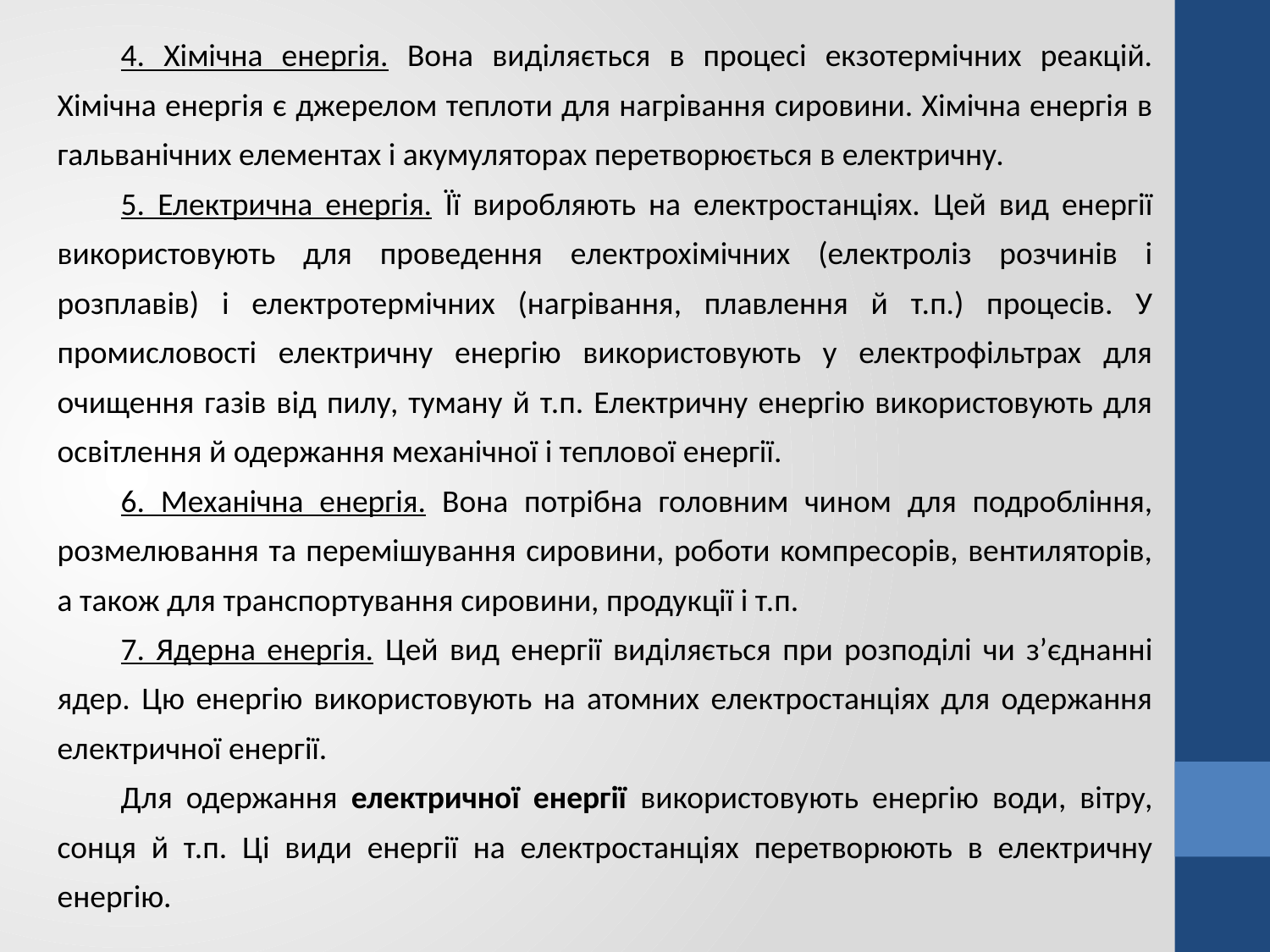

4. Хімічна енергія. Вона виділяється в процесі екзотермічних реакцій. Хімічна енергія є джерелом теплоти для нагрівання сировини. Хімічна енергія в гальванічних елементах і акумуляторах перетворюється в електричну.
5. Електрична енергія. Її виробляють на електростанціях. Цей вид енергії використовують для проведення електрохімічних (електроліз розчинів і розплавів) і електротермічних (нагрівання, плавлення й т.п.) процесів. У промисловості електричну енергію використовують у електрофільтрах для очищення газів від пилу, туману й т.п. Електричну енергію використовують для освітлення й одержання механічної і теплової енергії.
6. Механічна енергія. Вона потрібна головним чином для подробління, розмелювання та перемішування сировини, роботи компресорів, вентиляторів, а також для транспортування сировини, продукції і т.п.
7. Ядерна енергія. Цей вид енергії виділяється при розподілі чи з’єднанні ядер. Цю енергію використовують на атомних електростанціях для одержання електричної енергії.
Для одержання електричної енергії використовують енергію води, вітру, сонця й т.п. Ці види енергії на електростанціях перетворюють в електричну енергію.